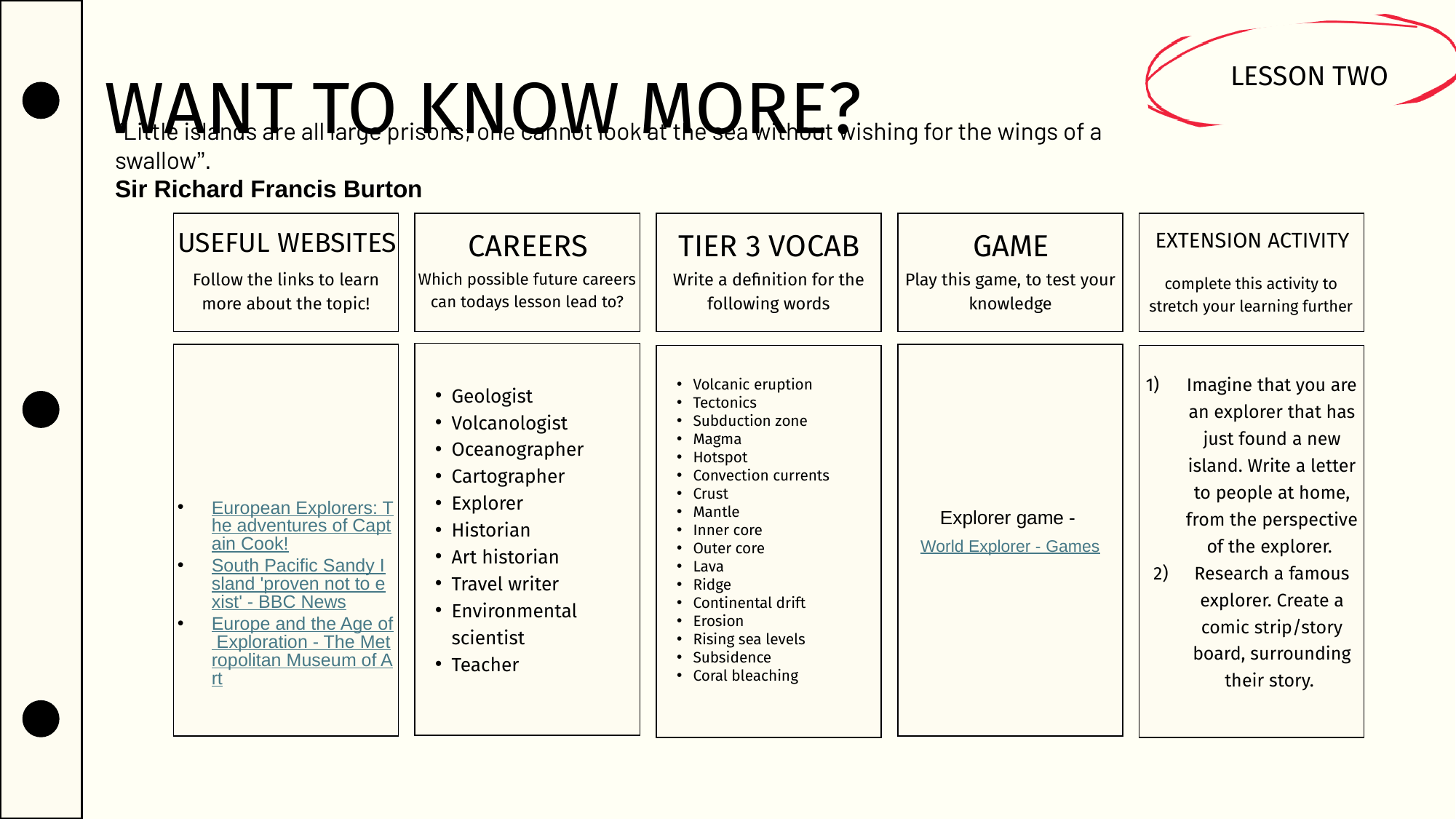

WANT TO KNOW MORE?

LESSON TWO

“Little islands are all large prisons; one cannot look at the sea without wishing for the wings of a swallow”.
Sir Richard Francis Burton

CAREERS
TIER 3 VOCAB
GAME
USEFUL WEBSITES
EXTENSION ACTIVITY
Which possible future careers can todays lesson lead to?
Write a definition for the following words
Play this game, to test your knowledge
Follow the links to learn more about the topic!
complete this activity to stretch your learning further

Geologist
Volcanologist
Oceanographer
Cartographer
Explorer
Historian
Art historian
Travel writer
Environmental scientist
Teacher

European Explorers: The adventures of Captain Cook!
South Pacific Sandy Island 'proven not to exist' - BBC News
Europe and the Age of Exploration - The Metropolitan Museum of Art

Explorer game - World Explorer - Games

Volcanic eruption
Tectonics
Subduction zone
Magma
Hotspot
Convection currents
Crust
Mantle
Inner core
Outer core
Lava
Ridge
Continental drift
Erosion
Rising sea levels
Subsidence
Coral bleaching

Imagine that you are an explorer that has just found a new island. Write a letter to people at home, from the perspective of the explorer.
Research a famous explorer. Create a comic strip/story board, surrounding their story.